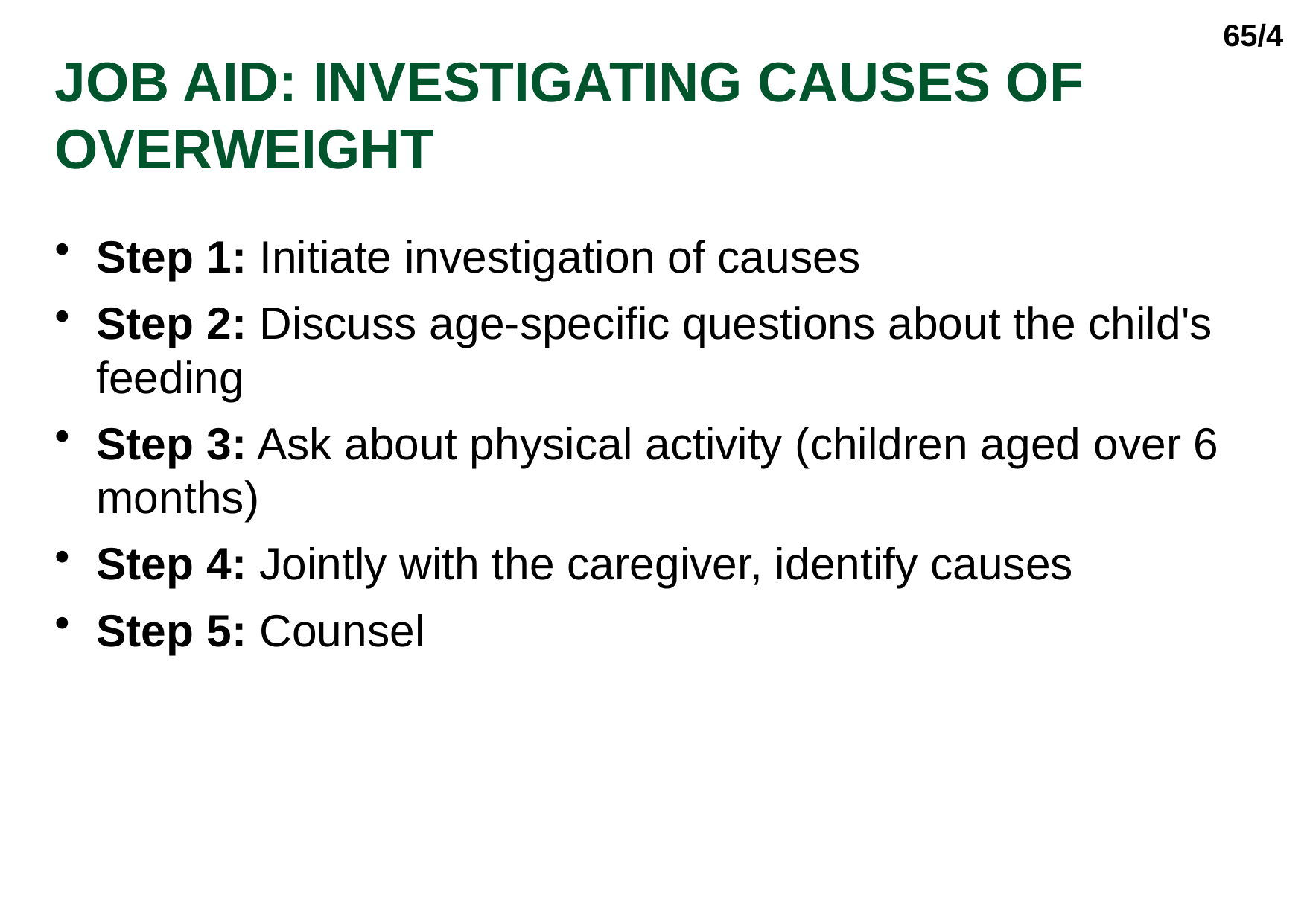

65/4
Job aid: Investigating causes of overweight
Step 1: Initiate investigation of causes
Step 2: Discuss age-specific questions about the child's feeding
Step 3: Ask about physical activity (children aged over 6 months)
Step 4: Jointly with the caregiver, identify causes
Step 5: Counsel